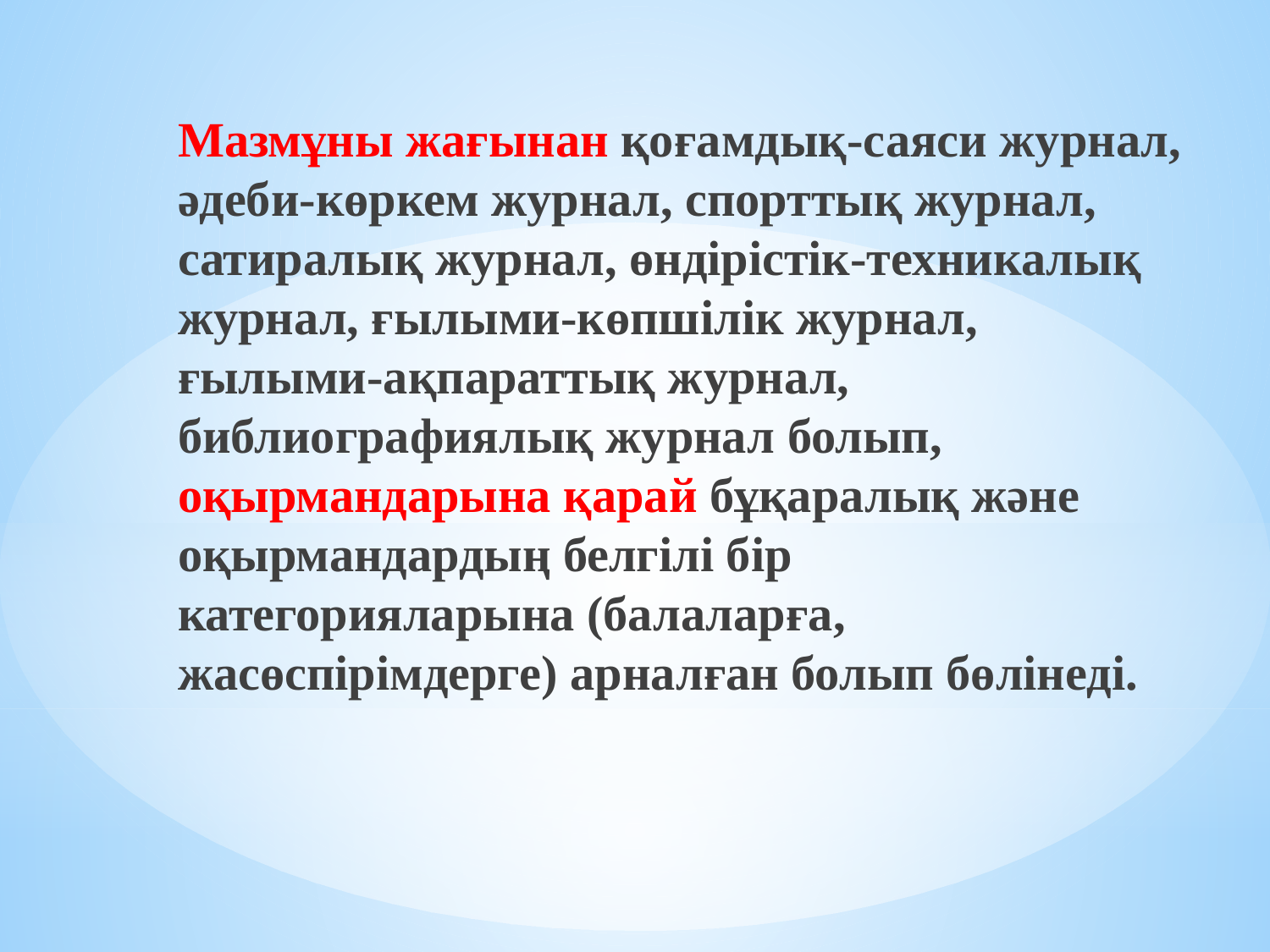

Мазмұны жағынан қоғамдық-саяси журнал, әдеби-көркем журнал, спорттық журнал, сатиралық журнал, өндірістік-техникалық журнал, ғылыми-көпшілік журнал, ғылыми-ақпараттық журнал, библиографиялық журнал болып, оқырмандарына қарай бұқаралық және оқырмандардың белгілі бір категорияларына (балаларға, жасөспірімдерге) арналған болып бөлінеді.